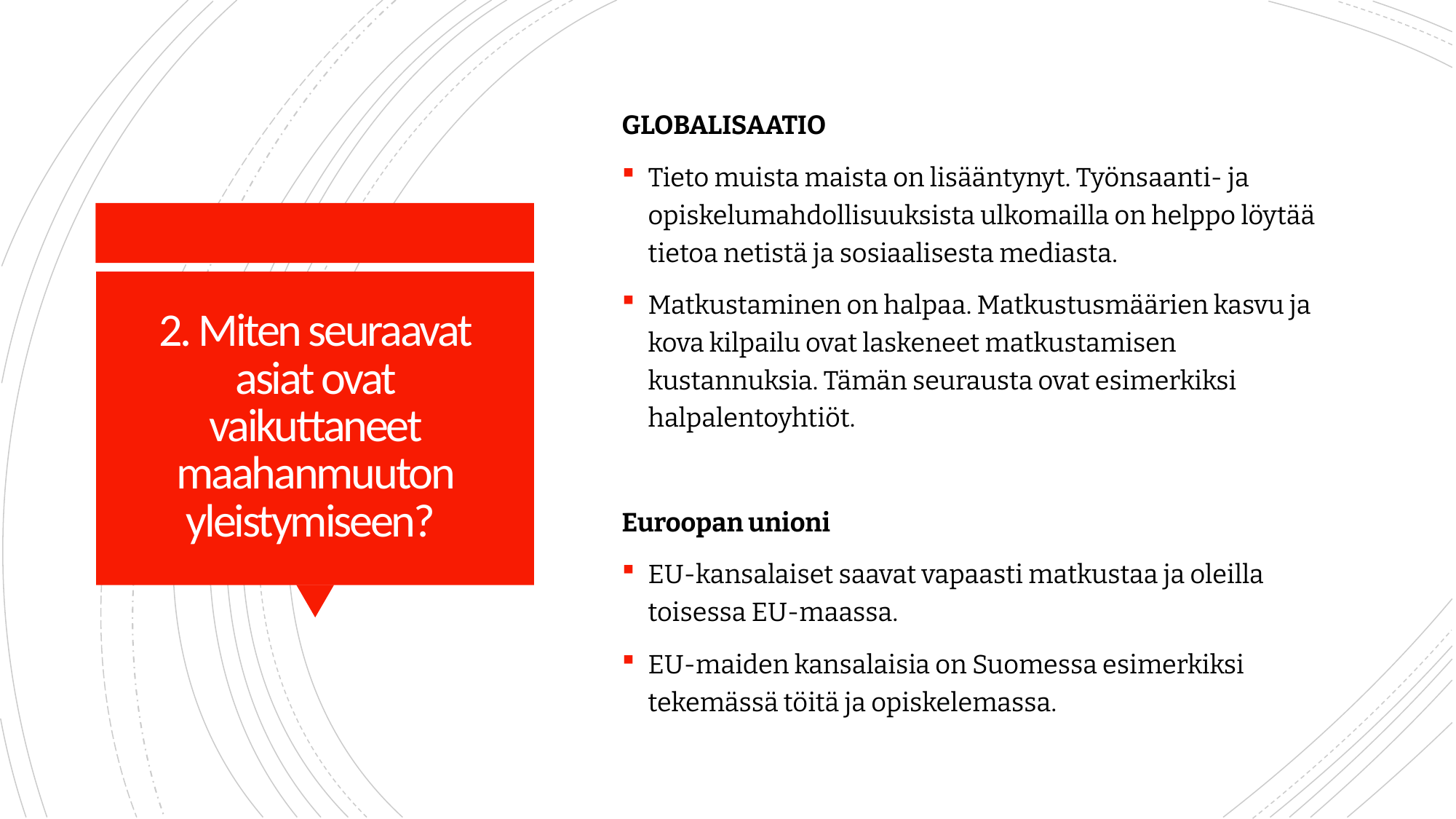

GLOBALISAATIO
Tieto muista maista on lisääntynyt. Työnsaanti- ja opiskelumahdollisuuksista ulkomailla on helppo löytää tietoa netistä ja sosiaalisesta mediasta.
Matkustaminen on halpaa. Matkustusmäärien kasvu ja kova kilpailu ovat laskeneet matkustamisen kustannuksia. Tämän seurausta ovat esimerkiksi halpalentoyhtiöt.

Euroopan unioni
EU-kansalaiset saavat vapaasti matkustaa ja oleilla toisessa EU-maassa.
EU-maiden kansalaisia on Suomessa esimerkiksi tekemässä töitä ja opiskelemassa.
# 2. Miten seuraavat asiat ovat vaikuttaneet maahanmuuton yleistymiseen?